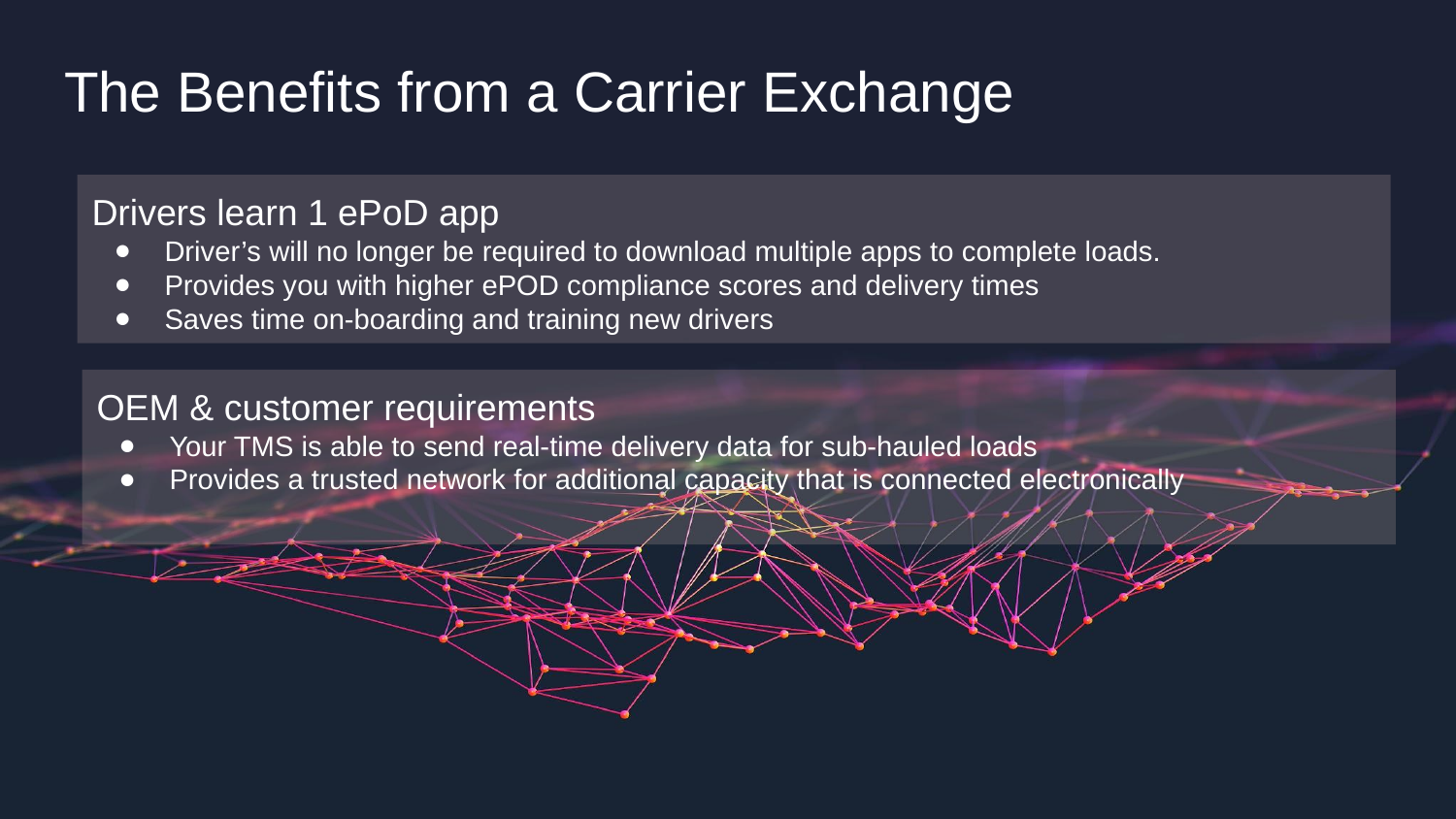

The Benefits from a Carrier Exchange

Drivers learn 1 ePoD app
Driver’s will no longer be required to download multiple apps to complete loads.
Provides you with higher ePOD compliance scores and delivery times
Saves time on-boarding and training new drivers

OEM & customer requirements
Your TMS is able to send real-time delivery data for sub-hauled loads
Provides a trusted network for additional capacity that is connected electronically